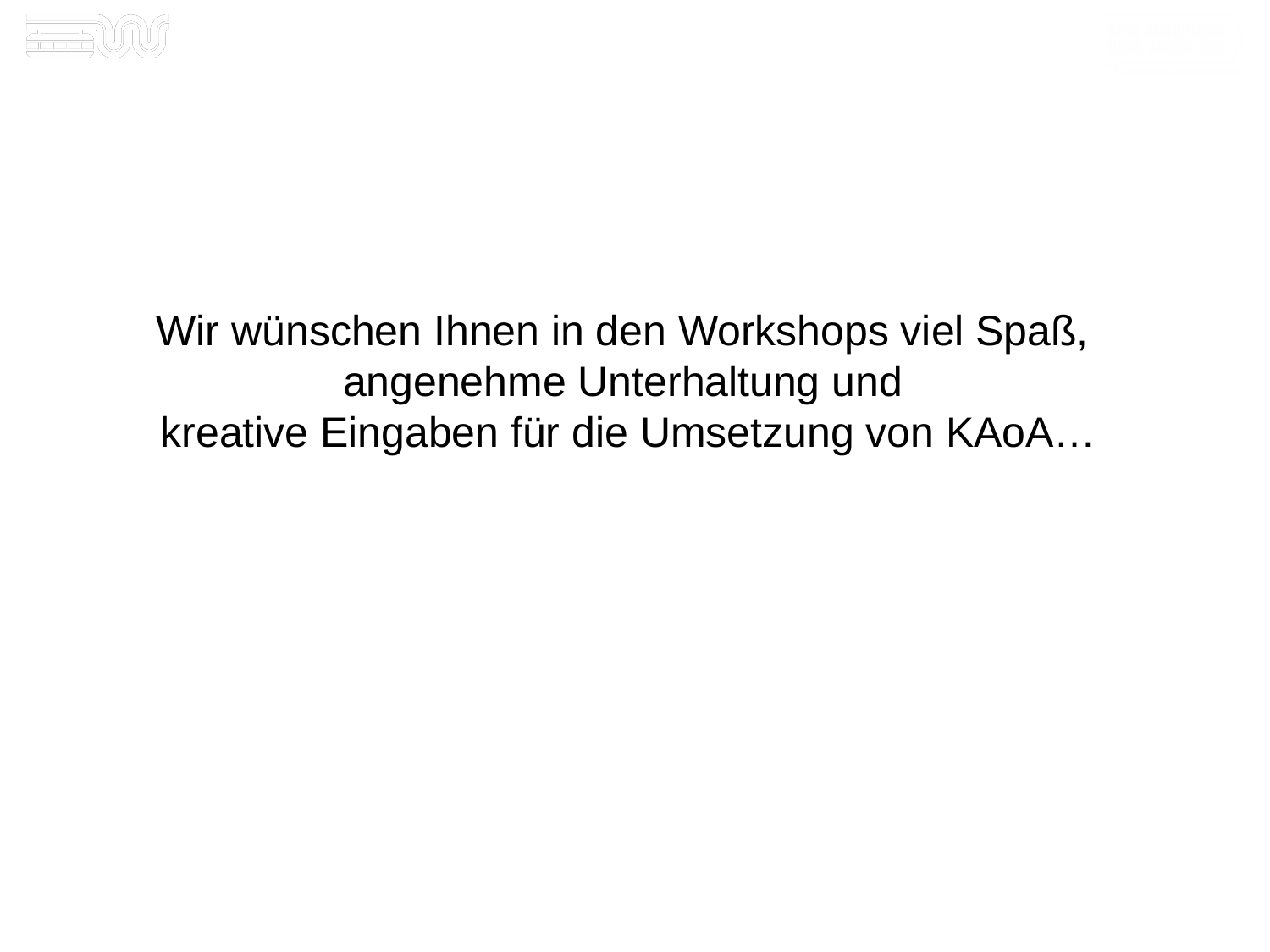

Wir wünschen Ihnen in den Workshops viel Spaß,
angenehme Unterhaltung und
kreative Eingaben für die Umsetzung von KAoA…

11
08.09.2021
Kommunale Koordinierung Wuppertal